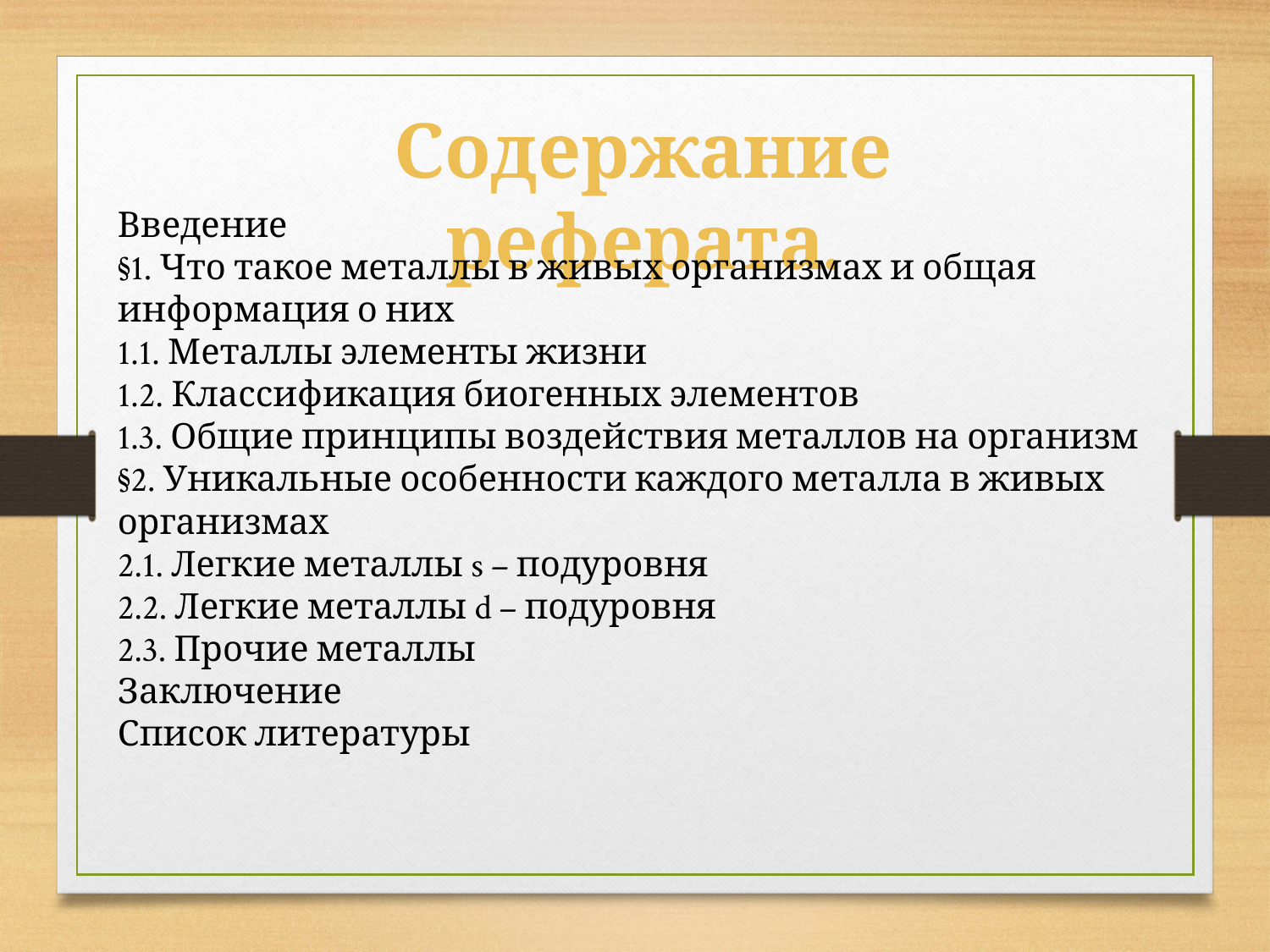

Содержание реферата.
Введение
§1. Что такое металлы в живых организмах и общая информация о них
1.1. Металлы элементы жизни
1.2. Классификация биогенных элементов
1.3. Общие принципы воздействия металлов на организм
§2. Уникальные особенности каждого металла в живых организмах
2.1. Легкие металлы s – подуровня
2.2. Легкие металлы d – подуровня
2.3. Прочие металлы
Заключение
Список литературы